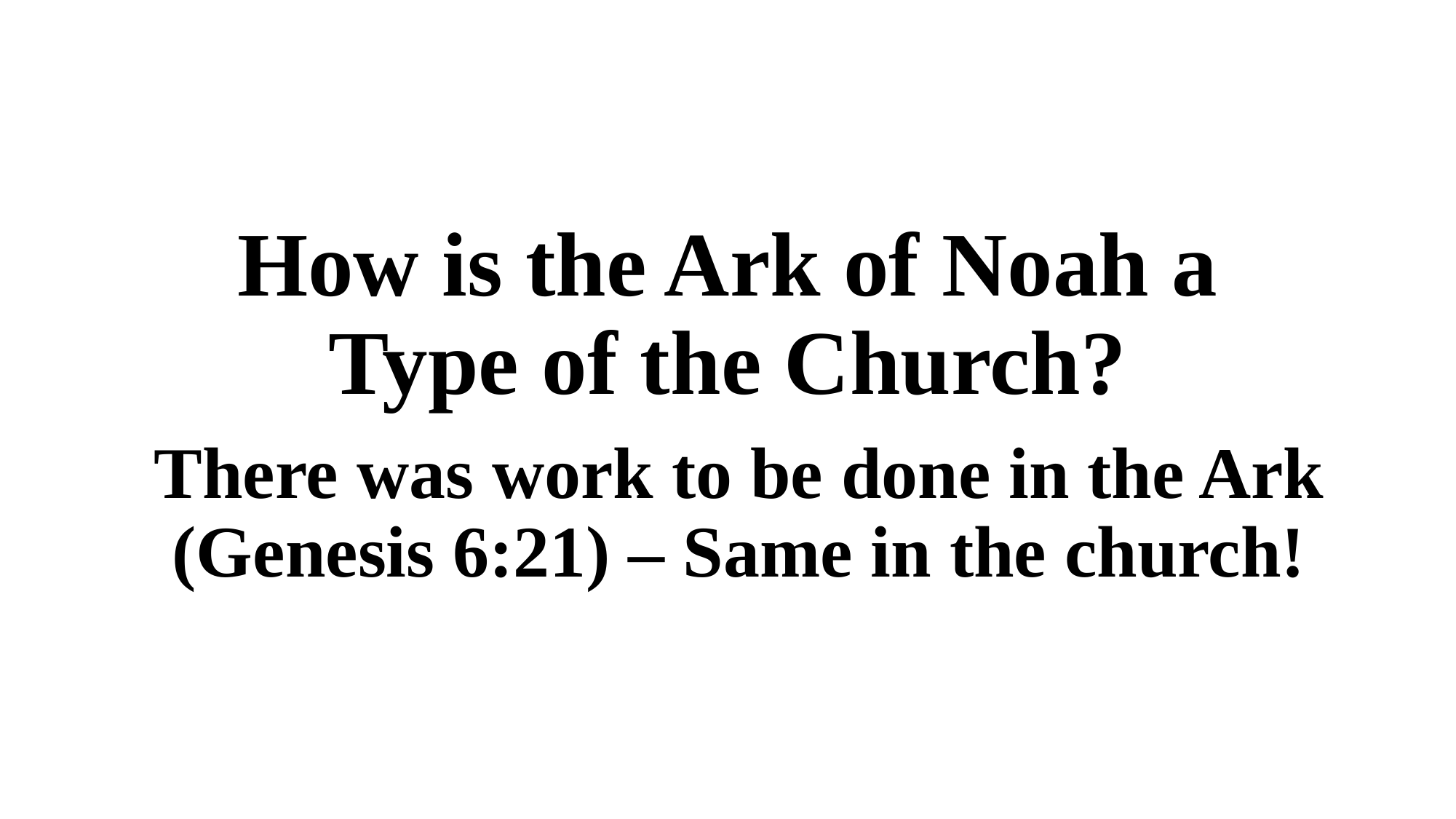

# How is the Ark of Noah a Type of the Church?
There was work to be done in the Ark (Genesis 6:21) – Same in the church!